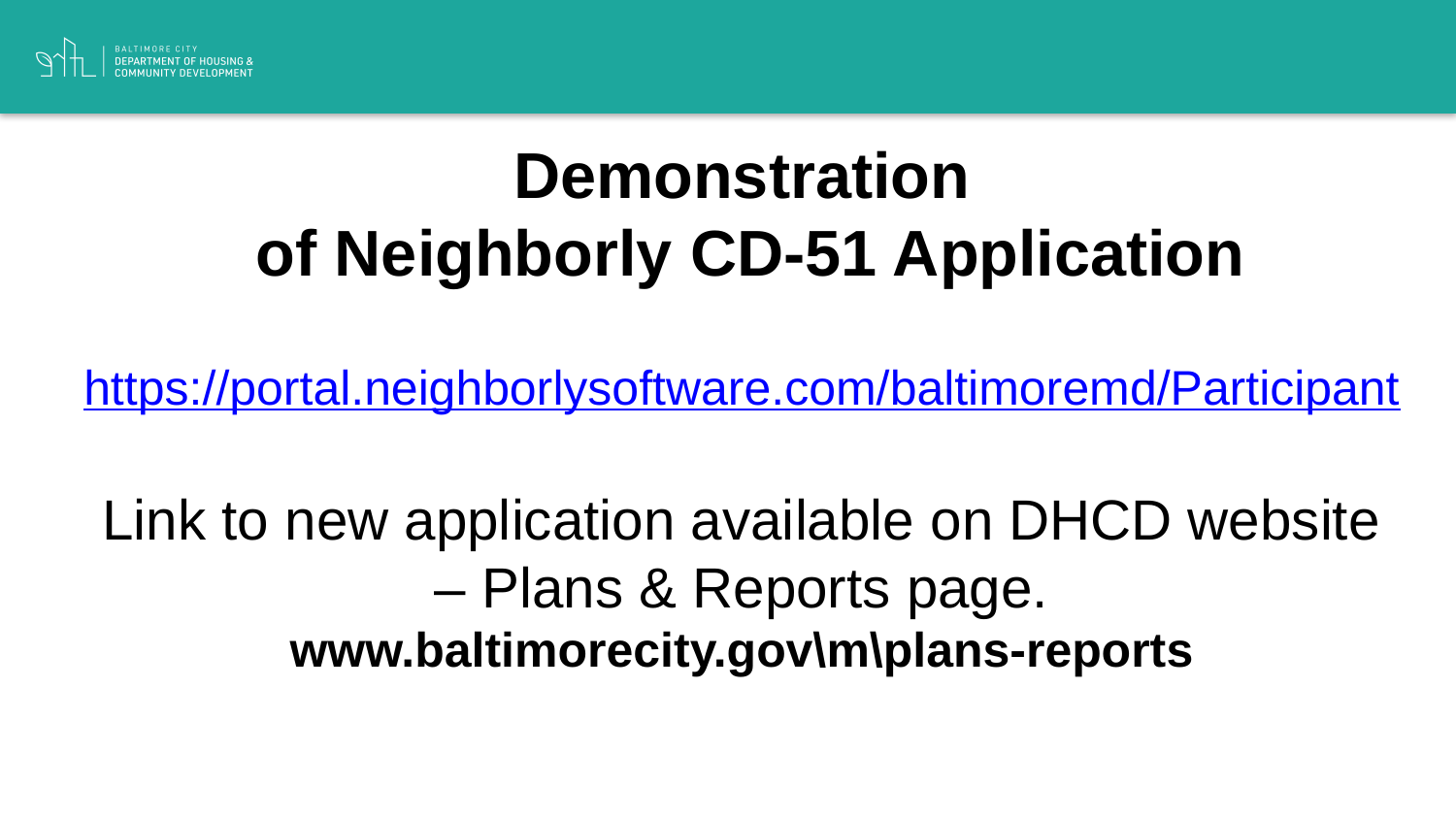

Demonstration
 of Neighborly CD-51 Application

https://portal.neighborlysoftware.com/baltimoremd/Participant

Link to new application available on DHCD website – Plans & Reports page.
www.baltimorecity.gov\m\plans-reports